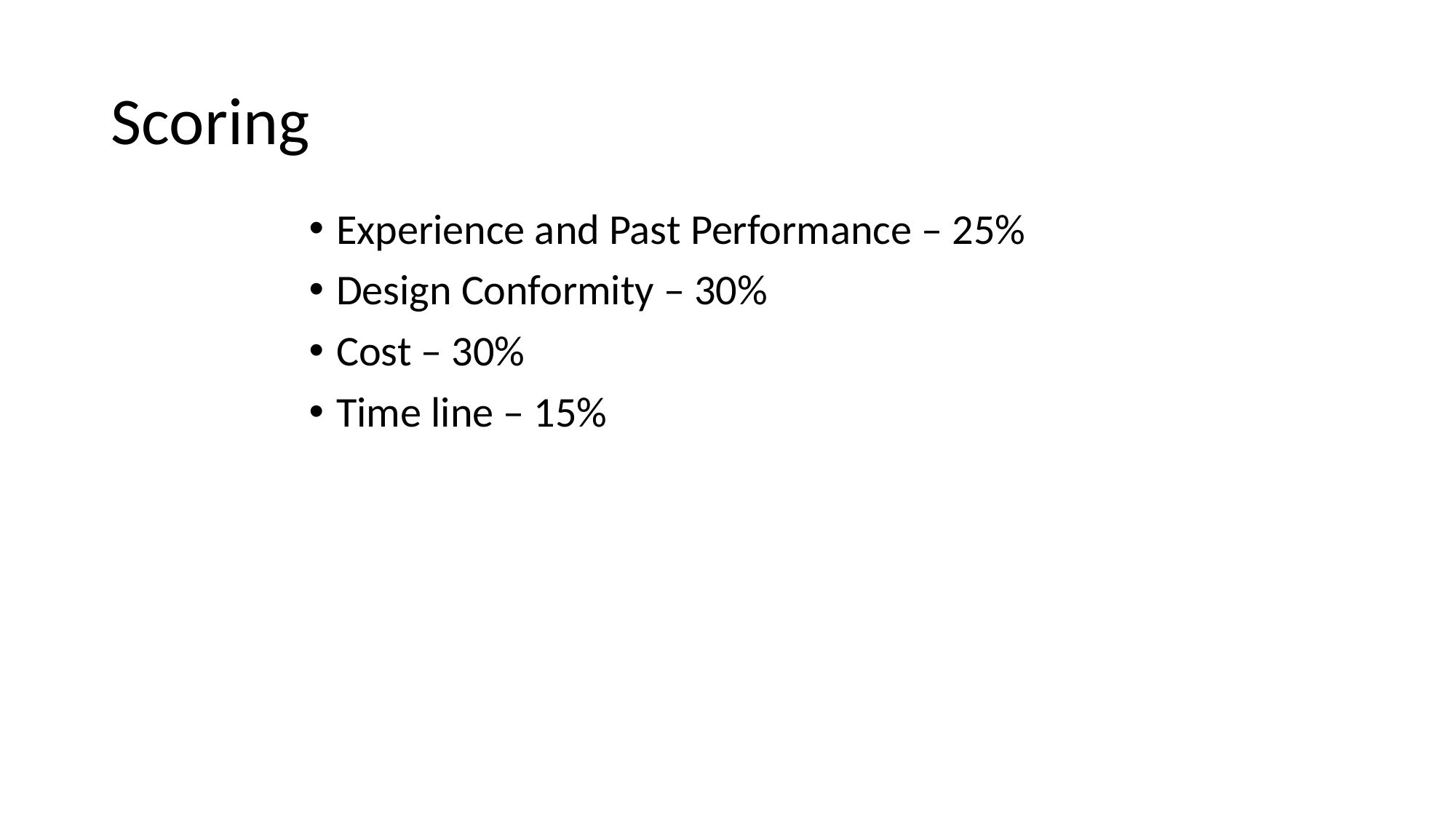

# Scoring
Experience and Past Performance – 25%
Design Conformity – 30%
Cost – 30%
Time line – 15%